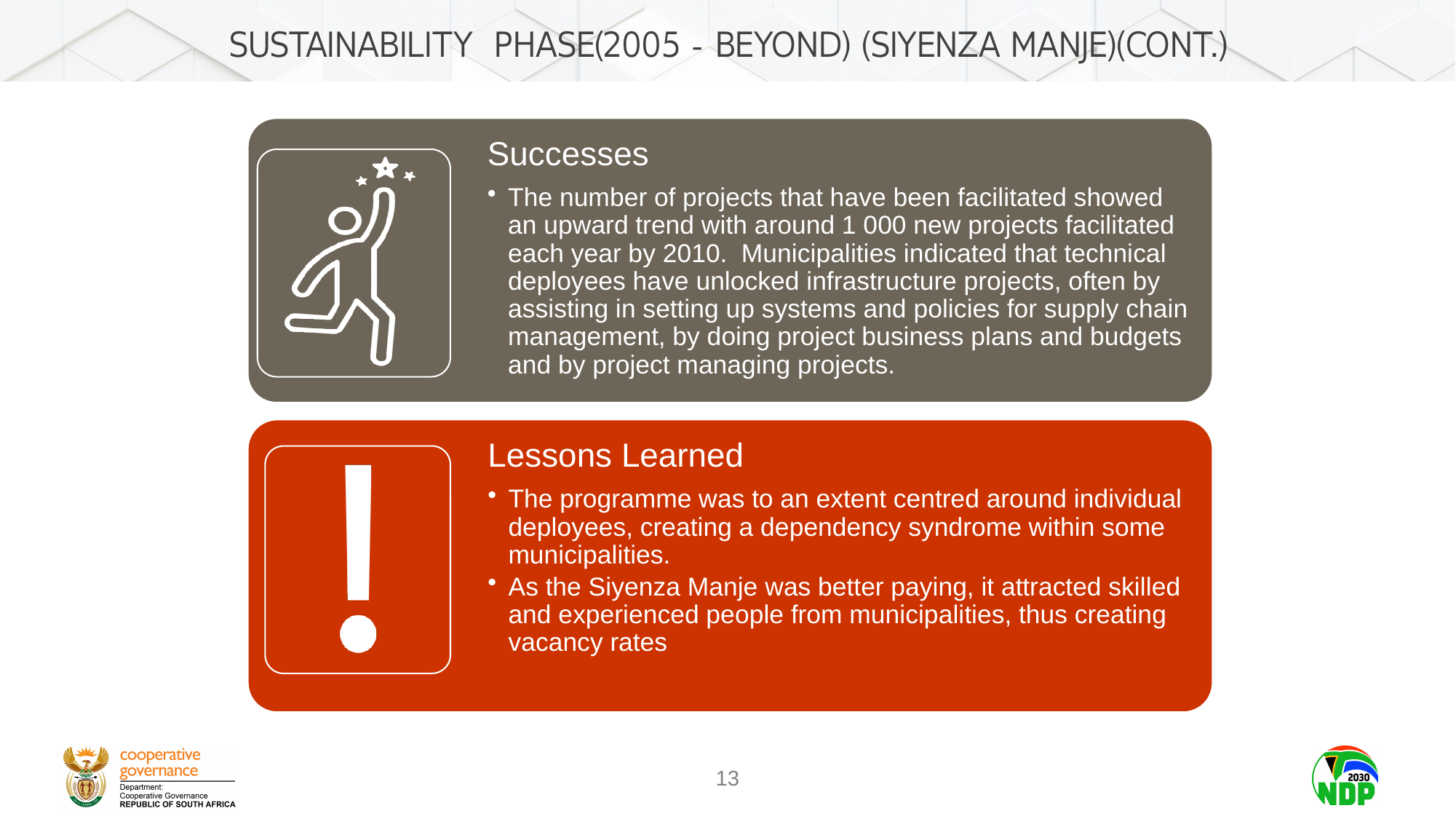

# Sustainability  Phase(2005 - beyond) (Siyenza Manje)(CONT.)
Successes
The number of projects that have been facilitated showed an upward trend with around 1 000 new projects facilitated each year by 2010.  Municipalities indicated that technical deployees have unlocked infrastructure projects, often by assisting in setting up systems and policies for supply chain management, by doing project business plans and budgets and by project managing projects.
Lessons Learned
The programme was to an extent centred around individual deployees, creating a dependency syndrome within some municipalities.
As the Siyenza Manje was better paying, it attracted skilled and experienced people from municipalities, thus creating vacancy rates